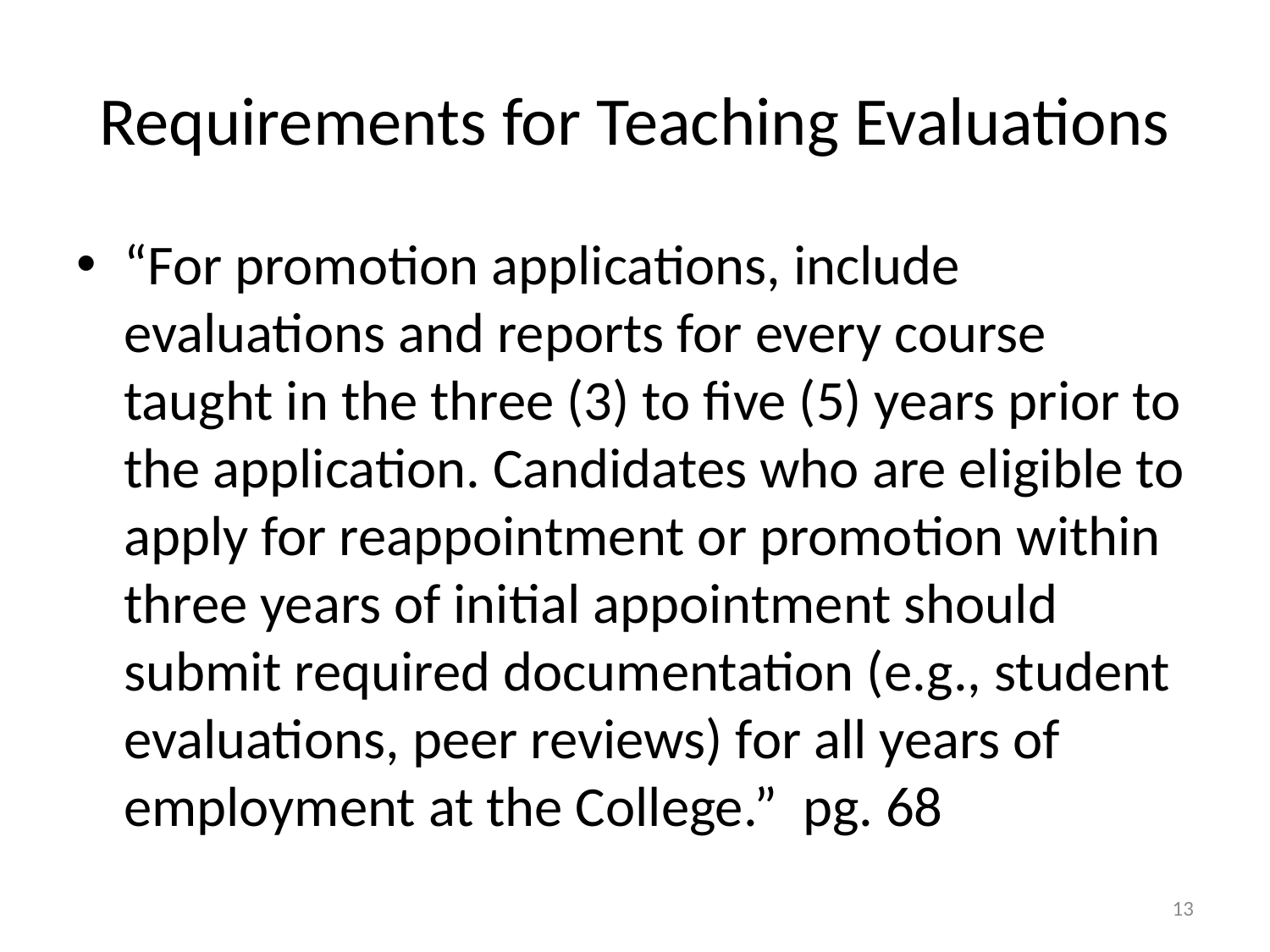

# Requirements for Teaching Evaluations
“For promotion applications, include evaluations and reports for every course taught in the three (3) to five (5) years prior to the application. Candidates who are eligible to apply for reappointment or promotion within three years of initial appointment should submit required documentation (e.g., student evaluations, peer reviews) for all years of employment at the College.”  pg. 68

13